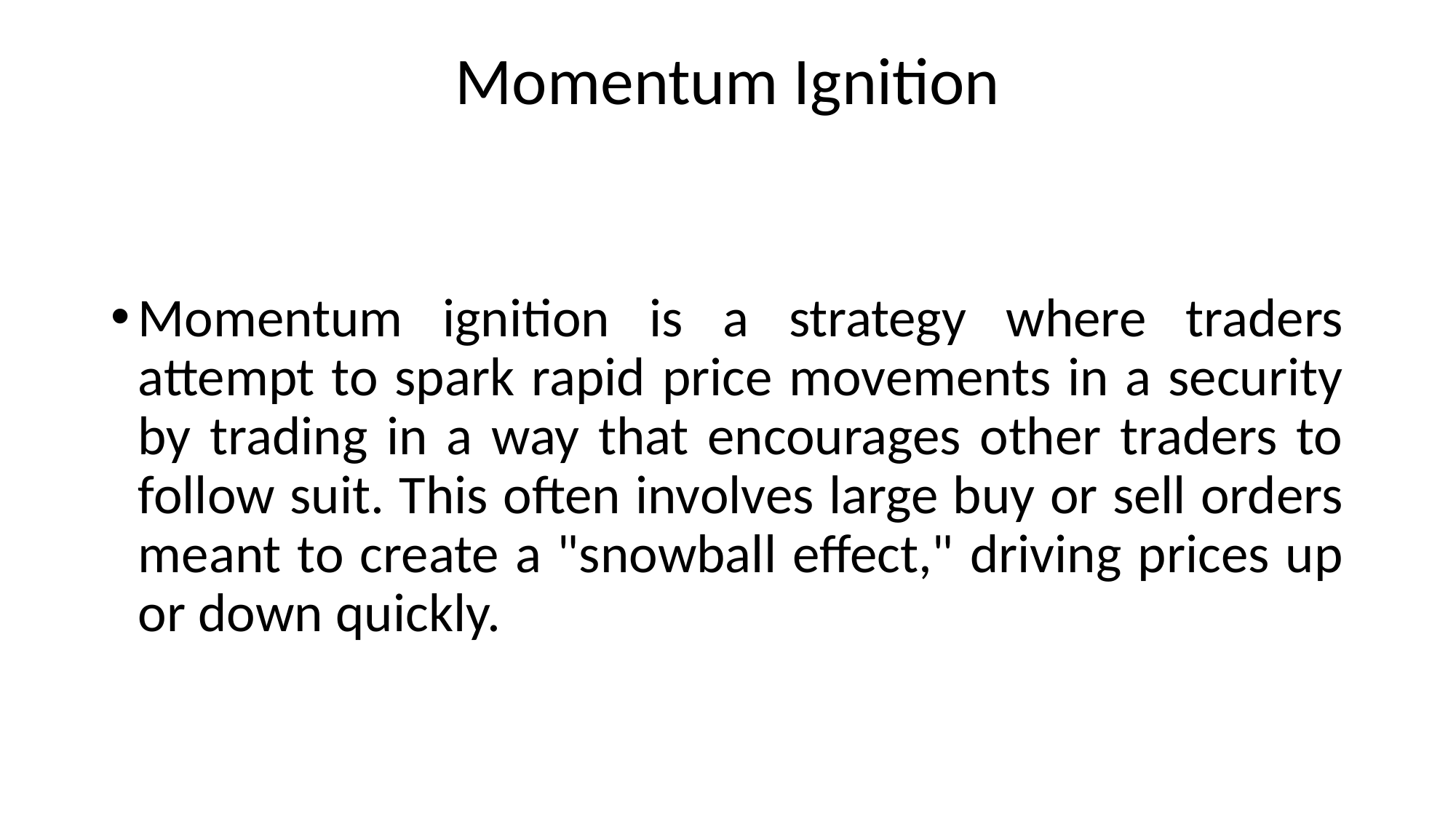

# Momentum Ignition

Momentum ignition is a strategy where traders attempt to spark rapid price movements in a security by trading in a way that encourages other traders to follow suit. This often involves large buy or sell orders meant to create a "snowball effect," driving prices up or down quickly.